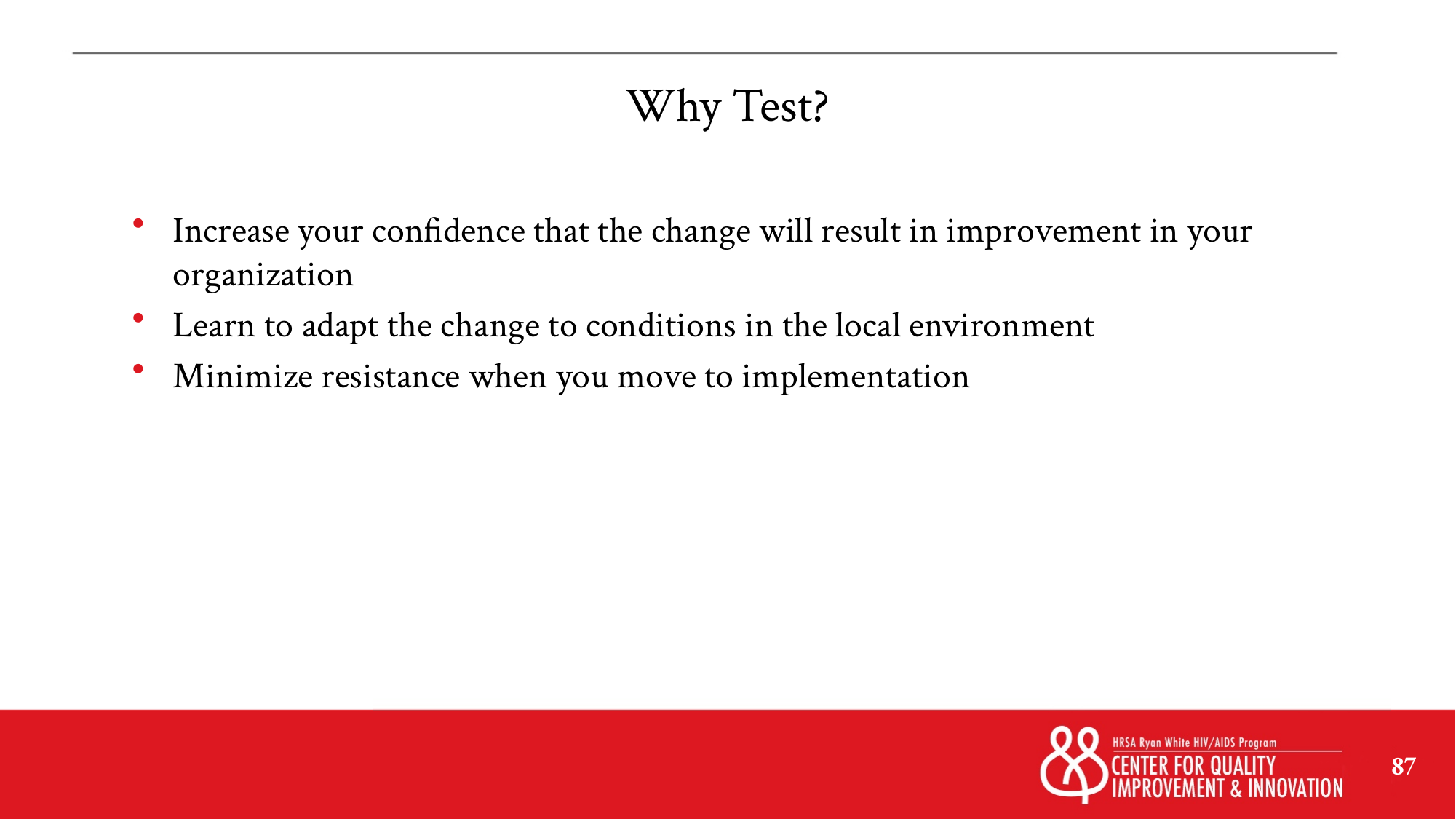

# Why Test?
Increase your confidence that the change will result in improvement in your organization
Learn to adapt the change to conditions in the local environment
Minimize resistance when you move to implementation